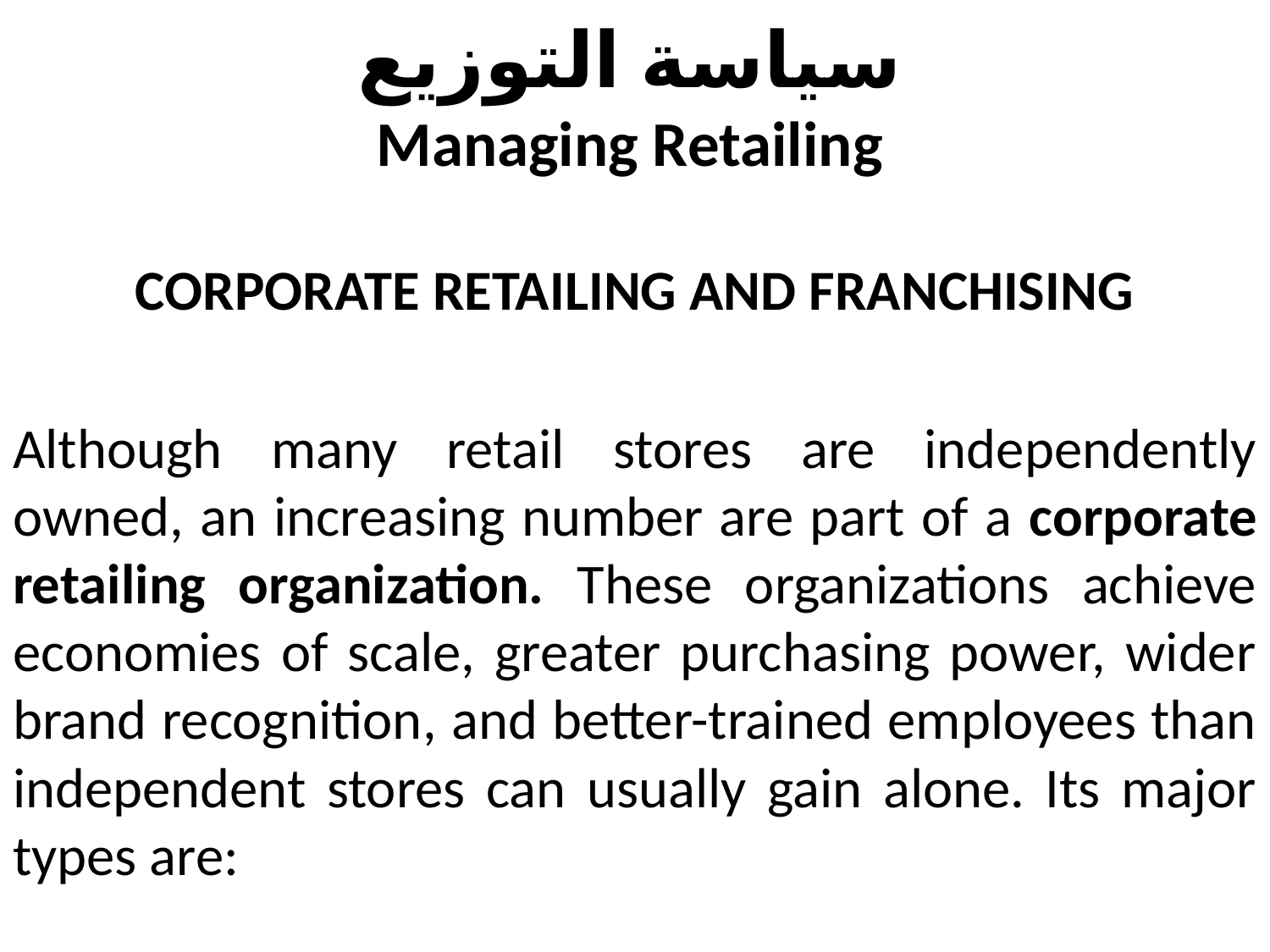

# سياسة التوزيع Managing Retailing

CORPORATE RETAILING AND FRANCHISING

Although many retail stores are independently owned, an increasing number are part of a corporate retailing organization. These organizations achieve economies of scale, greater purchasing power, wider brand recognition, and better-trained employees than independent stores can usually gain alone. Its major types are: